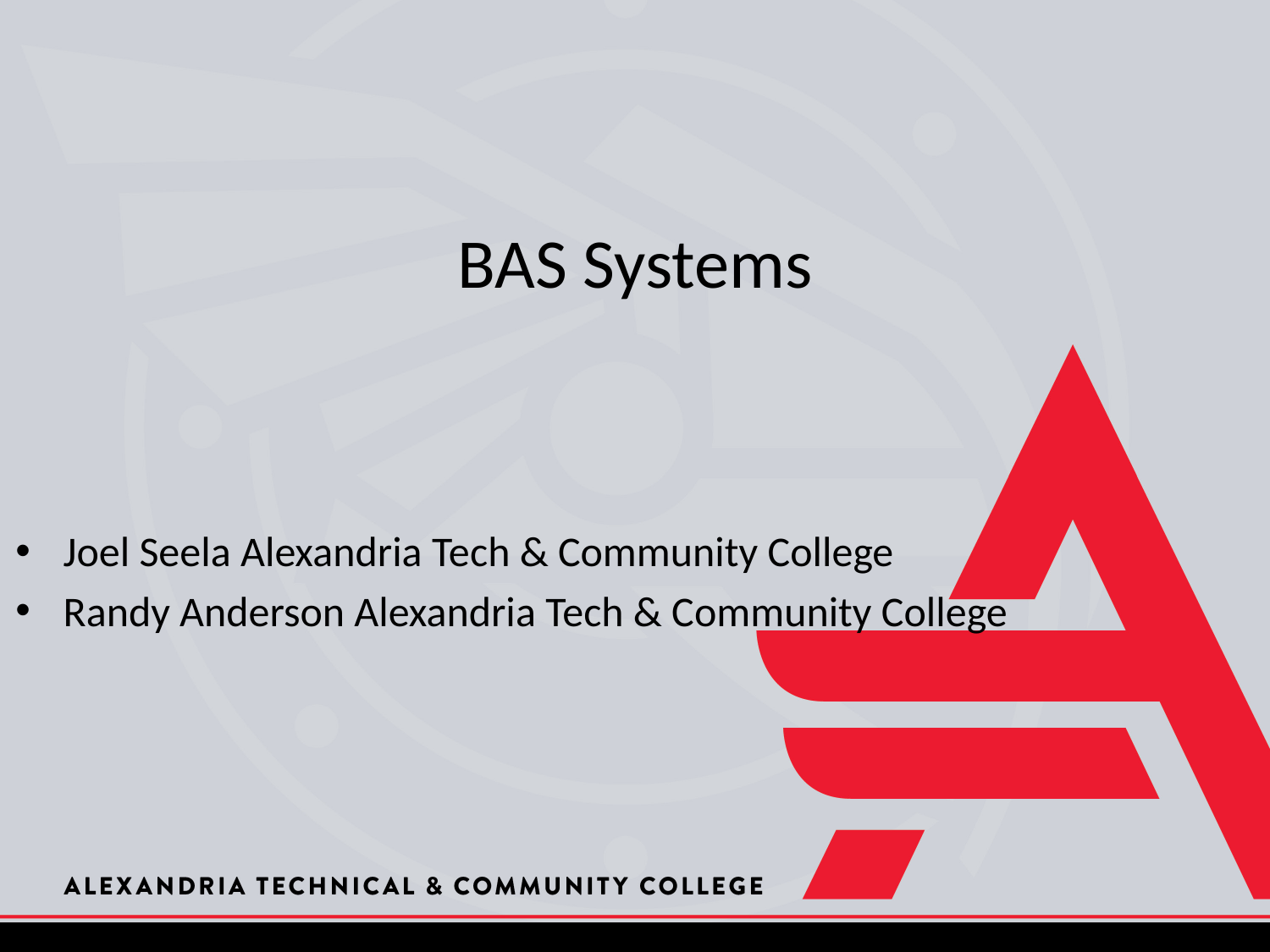

# BAS Systems
Joel Seela Alexandria Tech & Community College
Randy Anderson Alexandria Tech & Community College